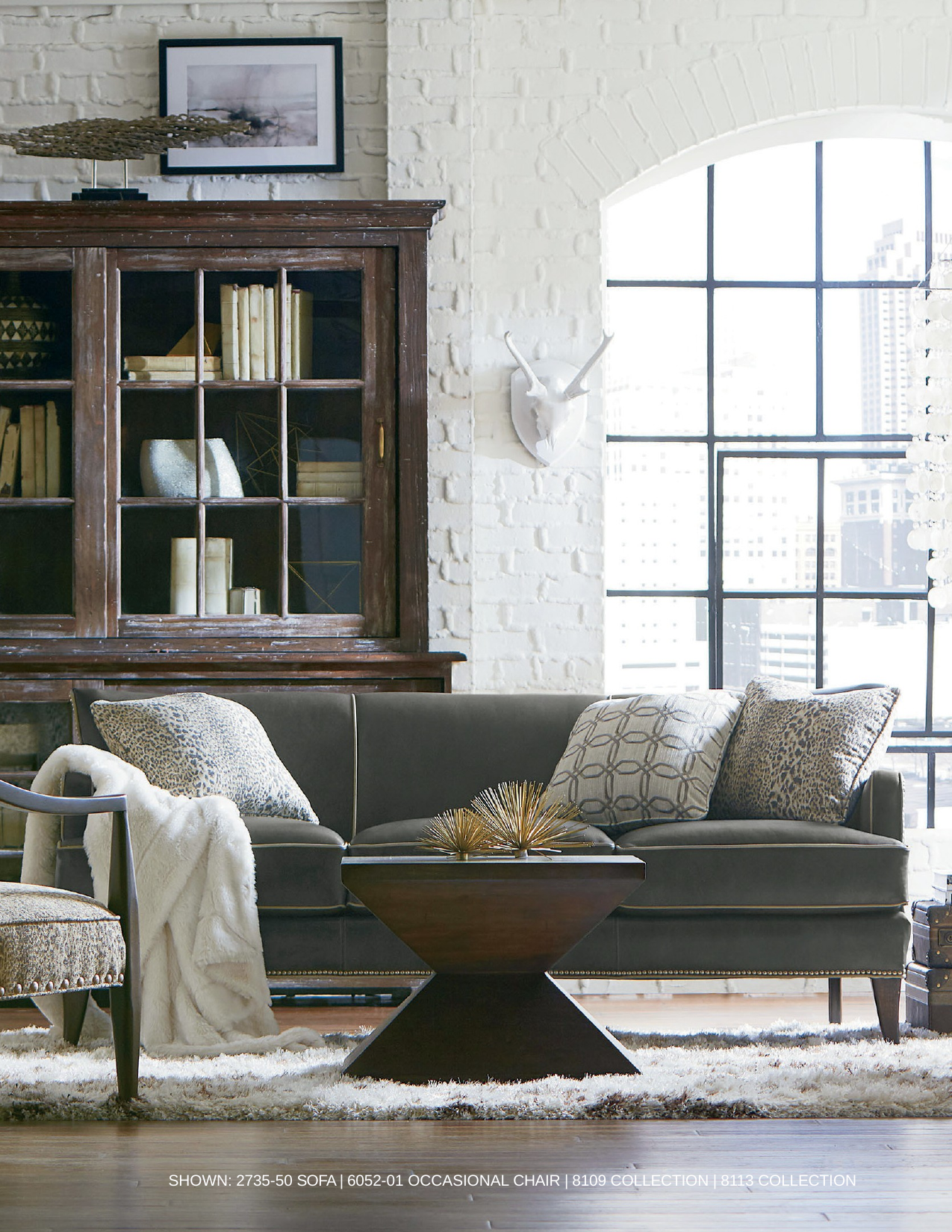

SHOWN: 2735-50 SOFA | 6052-01 OCCASIONAL CHAIR | 8109 COLLECTION | 8113 COLLECTION